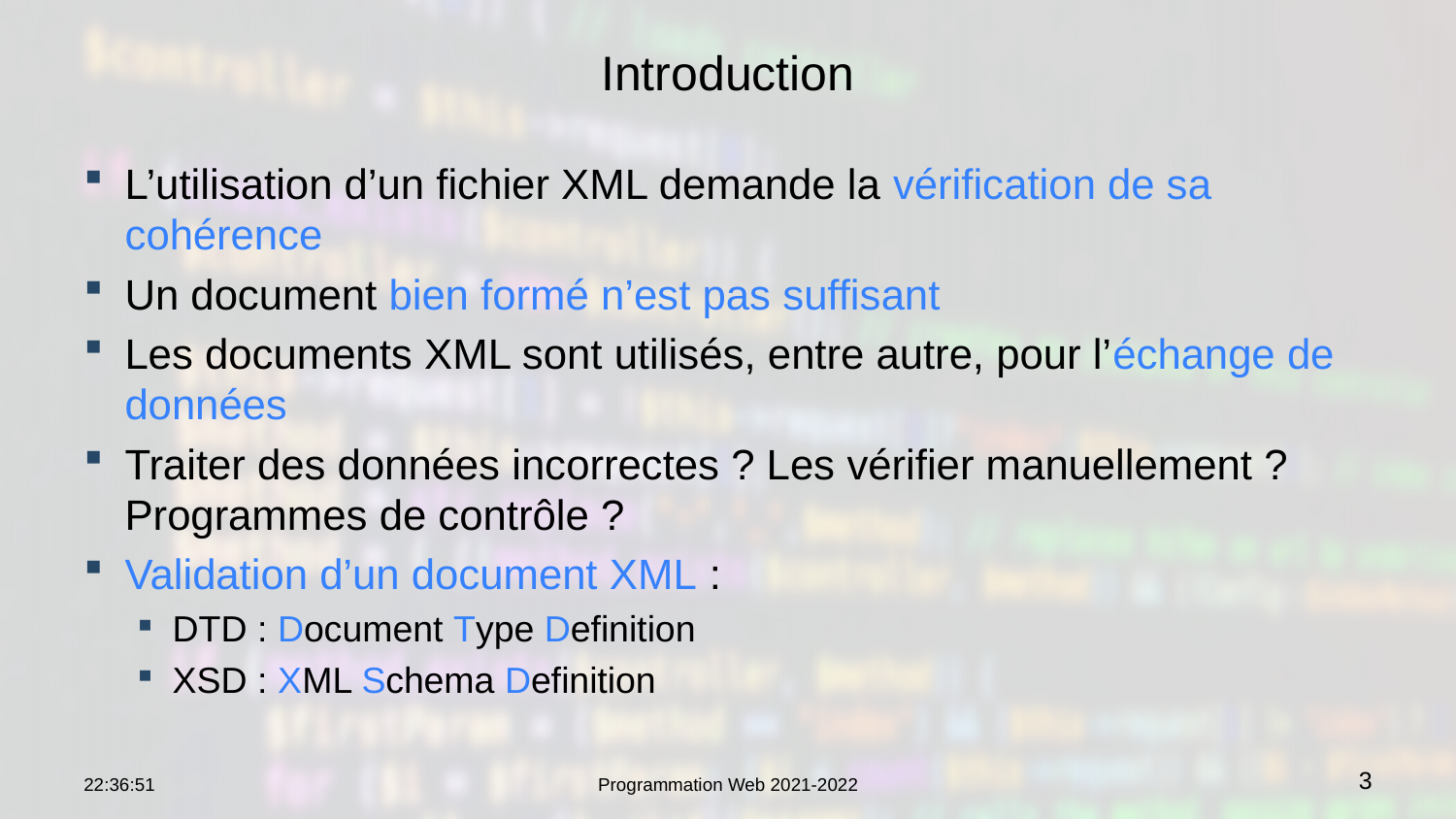

# Introduction
L’utilisation d’un fichier XML demande la vérification de sa cohérence
Un document bien formé n’est pas suffisant
Les documents XML sont utilisés, entre autre, pour l’échange de données
Traiter des données incorrectes ? Les vérifier manuellement ? Programmes de contrôle ?
Validation d’un document XML :
DTD : Document Type Definition
XSD : XML Schema Definition
22:36:51
Programmation Web 2021-2022
3